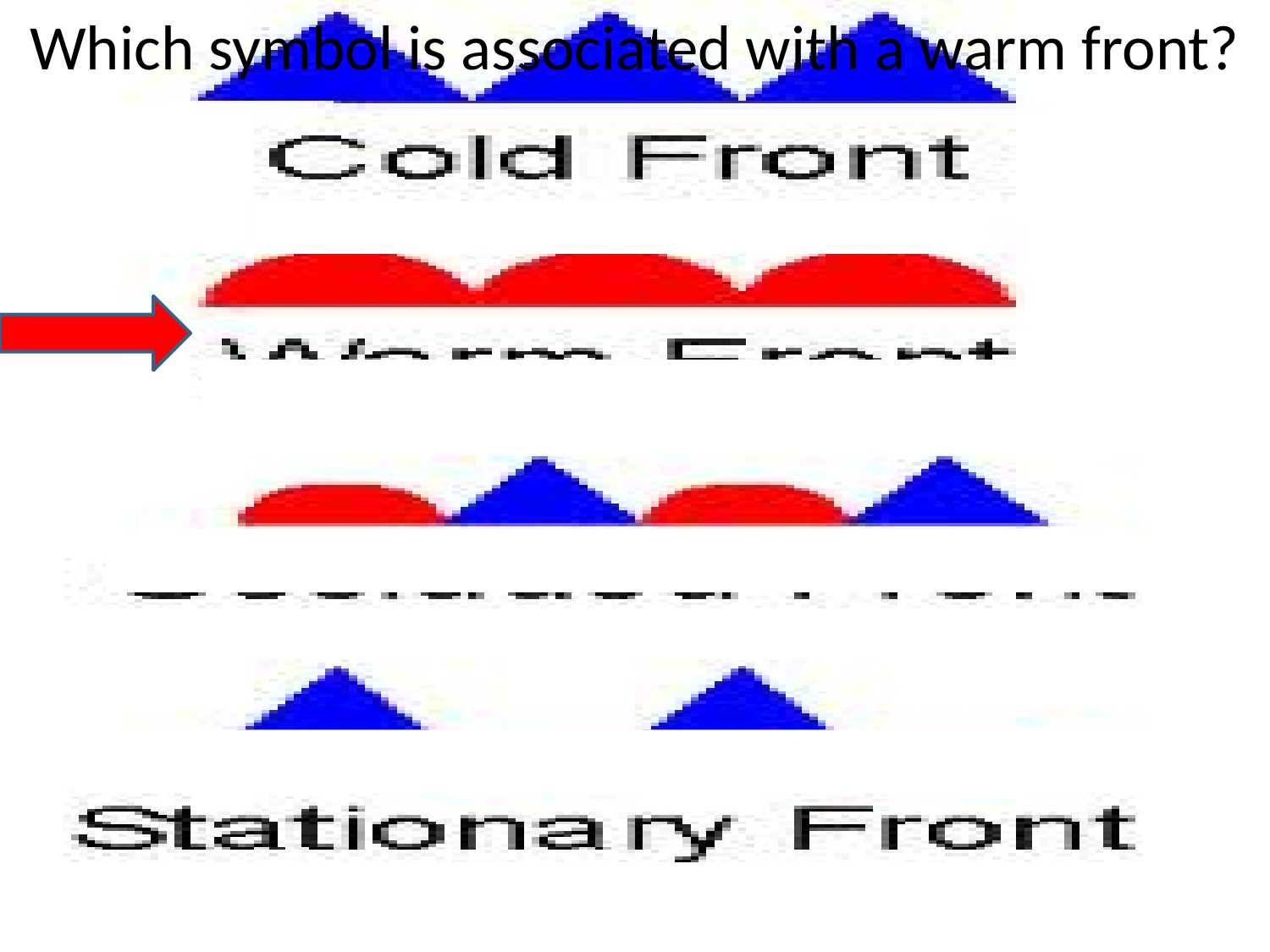

Which symbol is associated with a warm front?